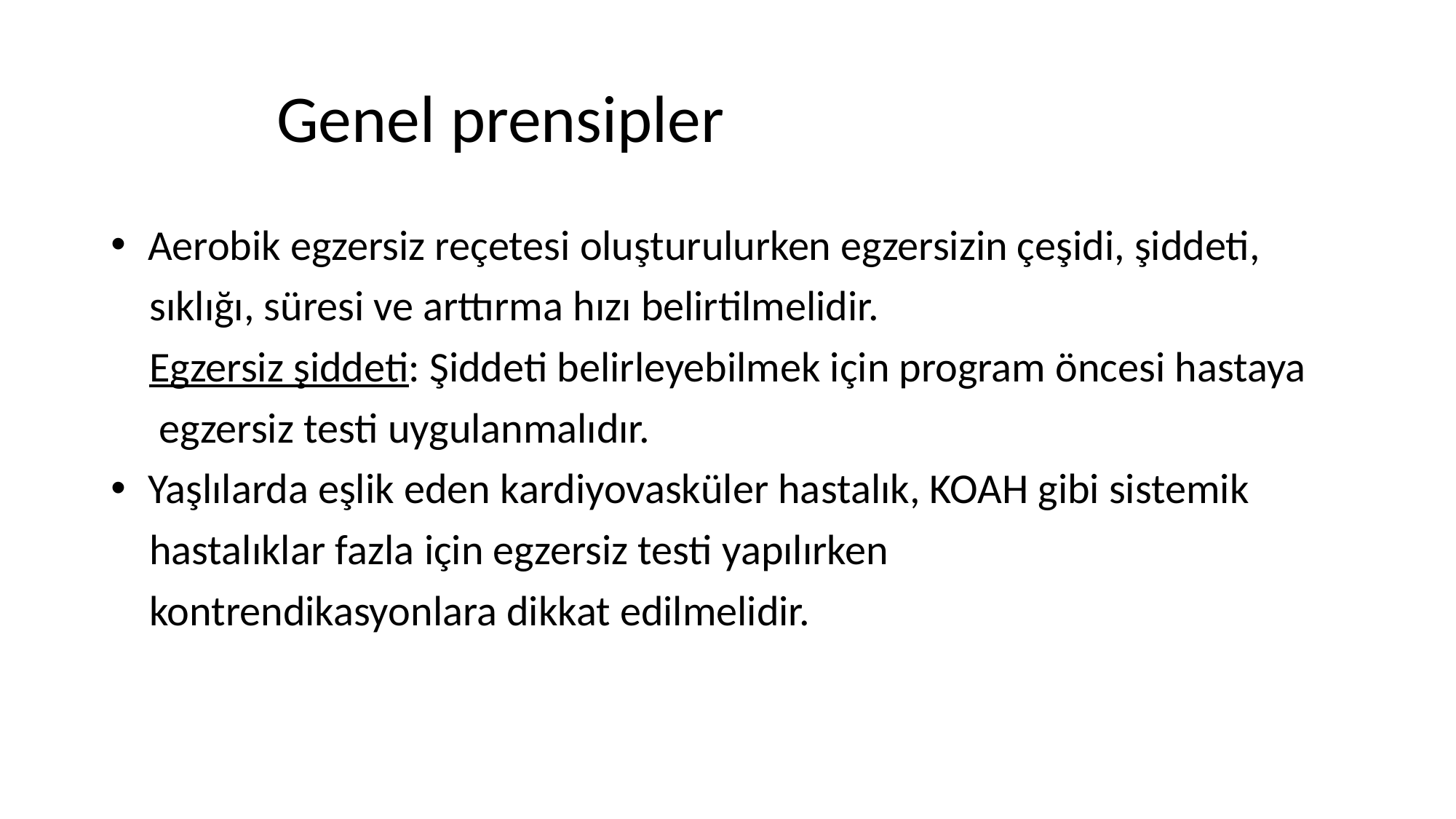

# Genel prensipler
 Aerobik egzersiz reçetesi oluşturulurken egzersizin çeşidi, şiddeti,
    sıklığı, süresi ve arttırma hızı belirtilmelidir.
    Egzersiz şiddeti: Şiddeti belirleyebilmek için program öncesi hastaya
     egzersiz testi uygulanmalıdır.
 Yaşlılarda eşlik eden kardiyovasküler hastalık, KOAH gibi sistemik
    hastalıklar fazla için egzersiz testi yapılırken
    kontrendikasyonlara dikkat edilmelidir.